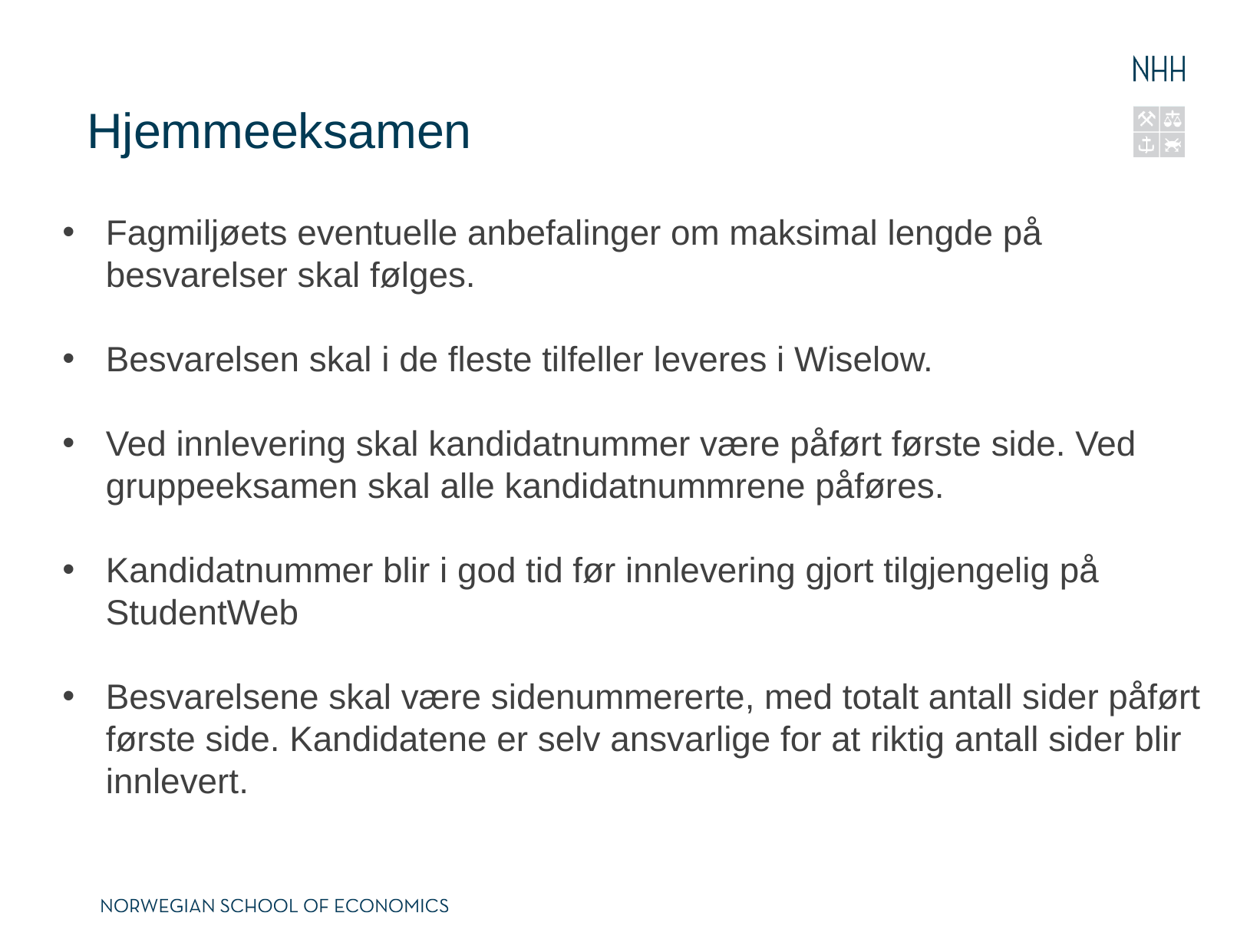

# Hjemmeeksamen
Fagmiljøets eventuelle anbefalinger om maksimal lengde på besvarelser skal følges.

Besvarelsen skal i de fleste tilfeller leveres i Wiselow.

Ved innlevering skal kandidatnummer være påført første side. Ved gruppeeksamen skal alle kandidatnummrene påføres.

Kandidatnummer blir i god tid før innlevering gjort tilgjengelig på StudentWeb

Besvarelsene skal være sidenummererte, med totalt antall sider påført første side. Kandidatene er selv ansvarlige for at riktig antall sider blir innlevert.